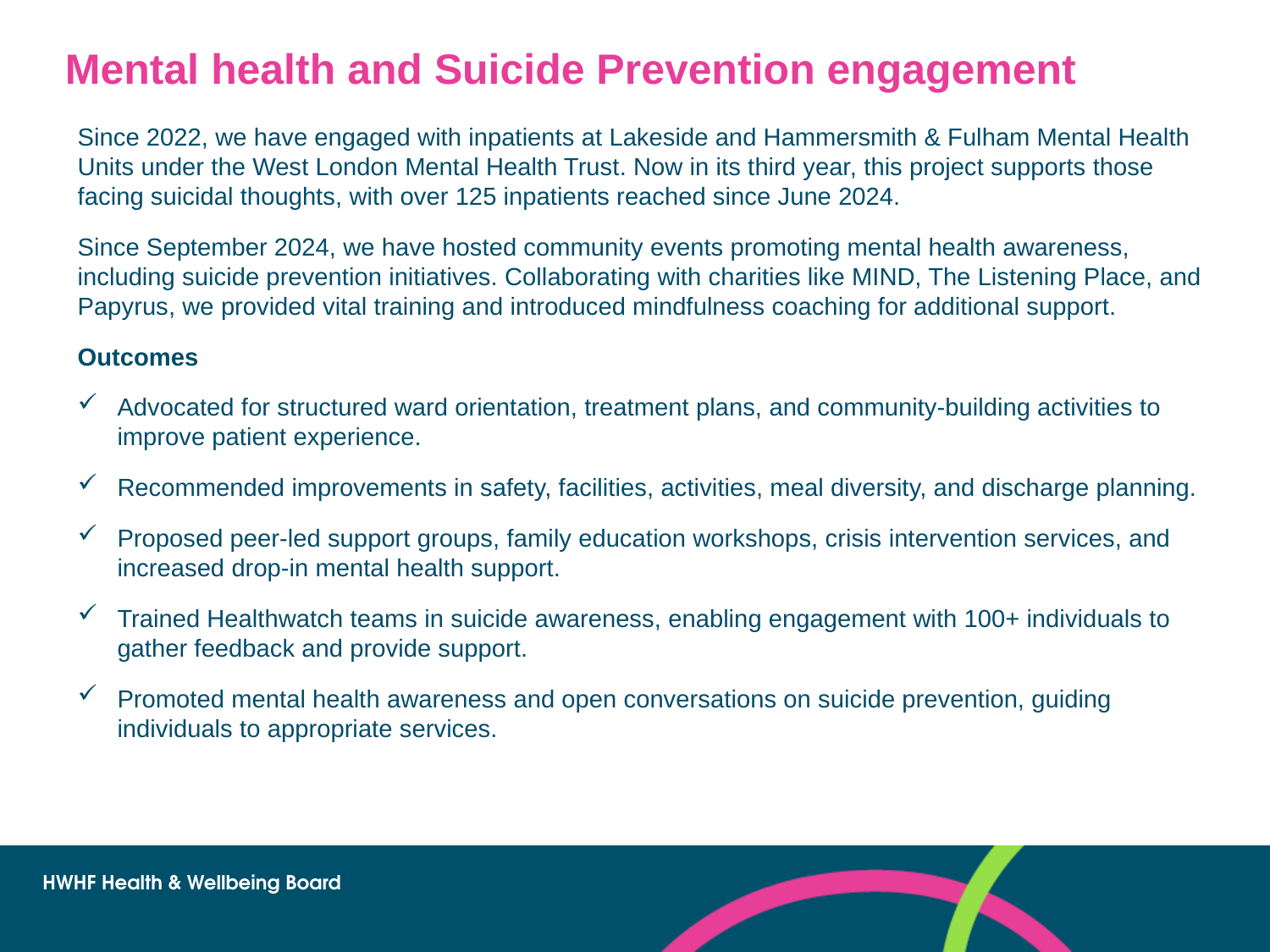

# Mental health and Suicide Prevention engagement
Since 2022, we have engaged with inpatients at Lakeside and Hammersmith & Fulham Mental Health Units under the West London Mental Health Trust. Now in its third year, this project supports those facing suicidal thoughts, with over 125 inpatients reached since June 2024.
Since September 2024, we have hosted community events promoting mental health awareness, including suicide prevention initiatives. Collaborating with charities like MIND, The Listening Place, and Papyrus, we provided vital training and introduced mindfulness coaching for additional support.
Outcomes
Advocated for structured ward orientation, treatment plans, and community-building activities to improve patient experience.
Recommended improvements in safety, facilities, activities, meal diversity, and discharge planning.
Proposed peer-led support groups, family education workshops, crisis intervention services, and increased drop-in mental health support.
Trained Healthwatch teams in suicide awareness, enabling engagement with 100+ individuals to gather feedback and provide support.
Promoted mental health awareness and open conversations on suicide prevention, guiding individuals to appropriate services.
HWHF Health & Wellbeing Board